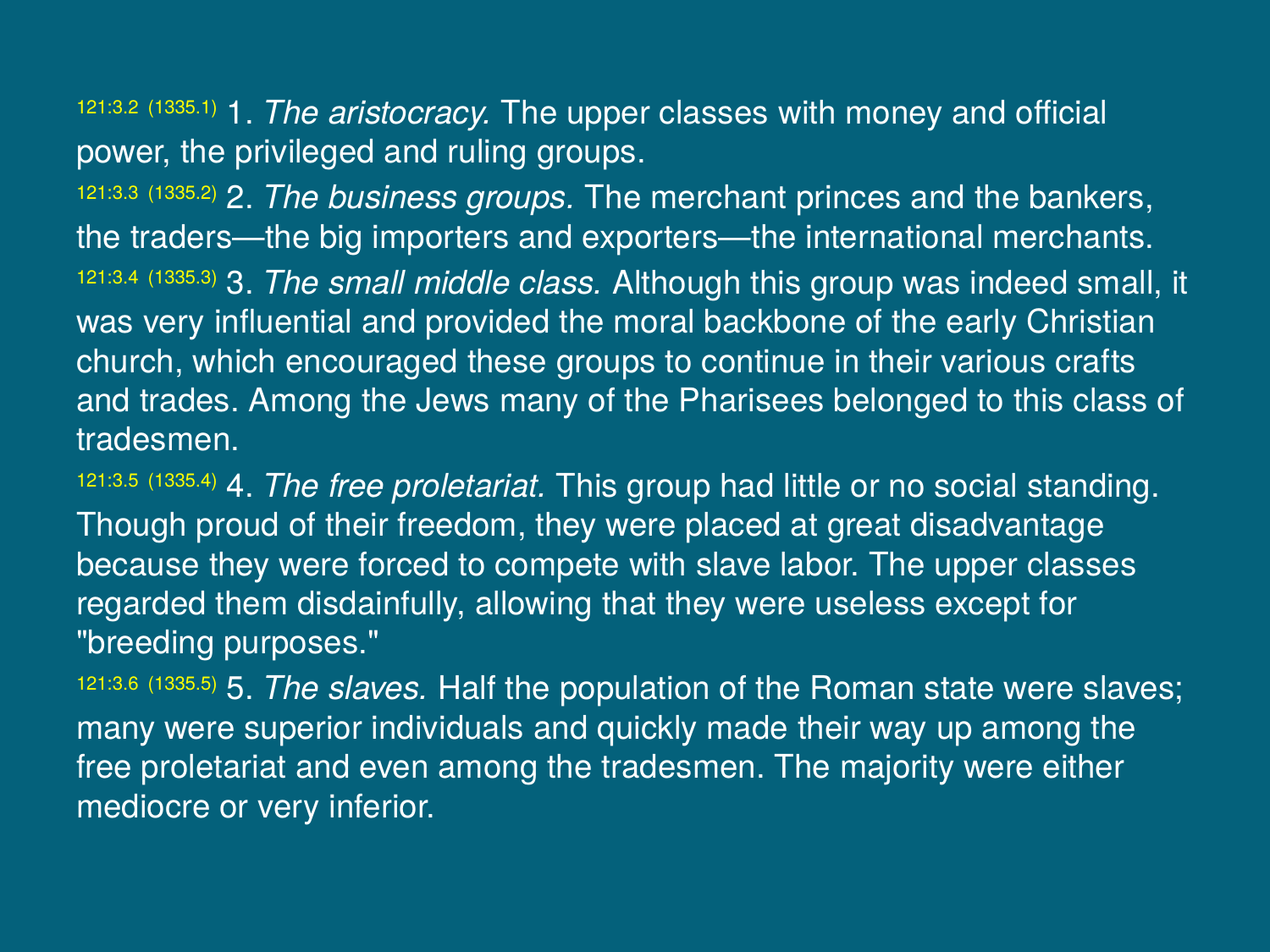

121:3.2 (1335.1) 1. The aristocracy. The upper classes with money and official power, the privileged and ruling groups.
121:3.3 (1335.2) 2. The business groups. The merchant princes and the bankers, the traders—the big importers and exporters—the international merchants.
121:3.4 (1335.3) 3. The small middle class. Although this group was indeed small, it was very influential and provided the moral backbone of the early Christian church, which encouraged these groups to continue in their various crafts and trades. Among the Jews many of the Pharisees belonged to this class of tradesmen.
121:3.5 (1335.4) 4. The free proletariat. This group had little or no social standing. Though proud of their freedom, they were placed at great disadvantage because they were forced to compete with slave labor. The upper classes regarded them disdainfully, allowing that they were useless except for "breeding purposes."
121:3.6 (1335.5) 5. The slaves. Half the population of the Roman state were slaves; many were superior individuals and quickly made their way up among the free proletariat and even among the tradesmen. The majority were either mediocre or very inferior.